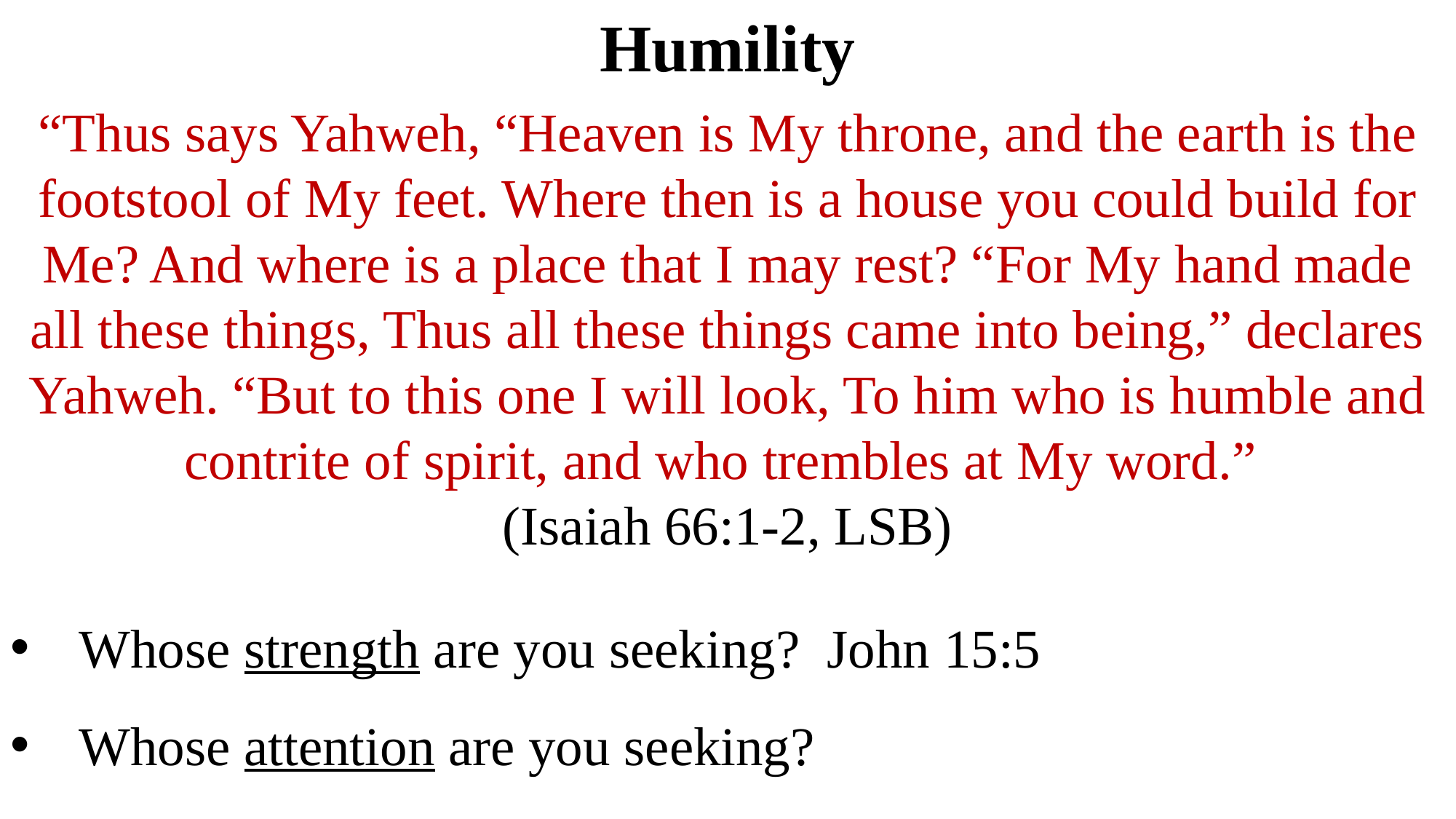

Humility
“Thus says Yahweh, “Heaven is My throne, and the earth is the footstool of My feet. Where then is a house you could build for Me? And where is a place that I may rest? “For My hand made all these things, Thus all these things came into being,” declares Yahweh. “But to this one I will look, To him who is humble and contrite of spirit, and who trembles at My word.”
(Isaiah 66:1-2, LSB)
Whose strength are you seeking?  John 15:5
Whose attention are you seeking?